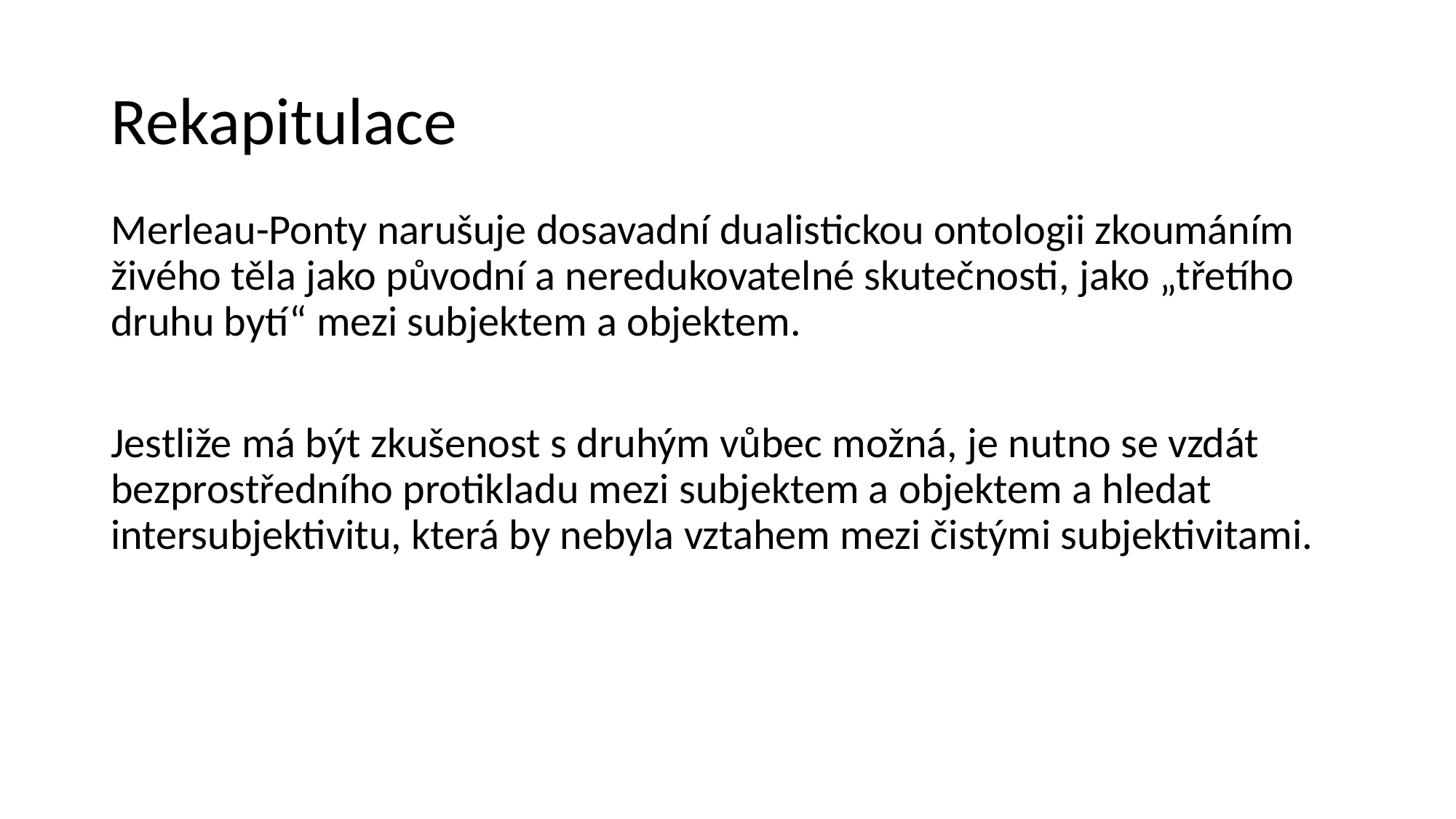

# Rekapitulace
Merleau-Ponty narušuje dosavadní dualistickou ontologii zkoumáním živého těla jako původní a neredukovatelné skutečnosti, jako „třetího druhu bytí“ mezi subjektem a objektem.

Jestliže má být zkušenost s druhým vůbec možná, je nutno se vzdát bezprostředního protikladu mezi subjektem a objektem a hledat intersubjektivitu, která by nebyla vztahem mezi čistými subjektivitami.